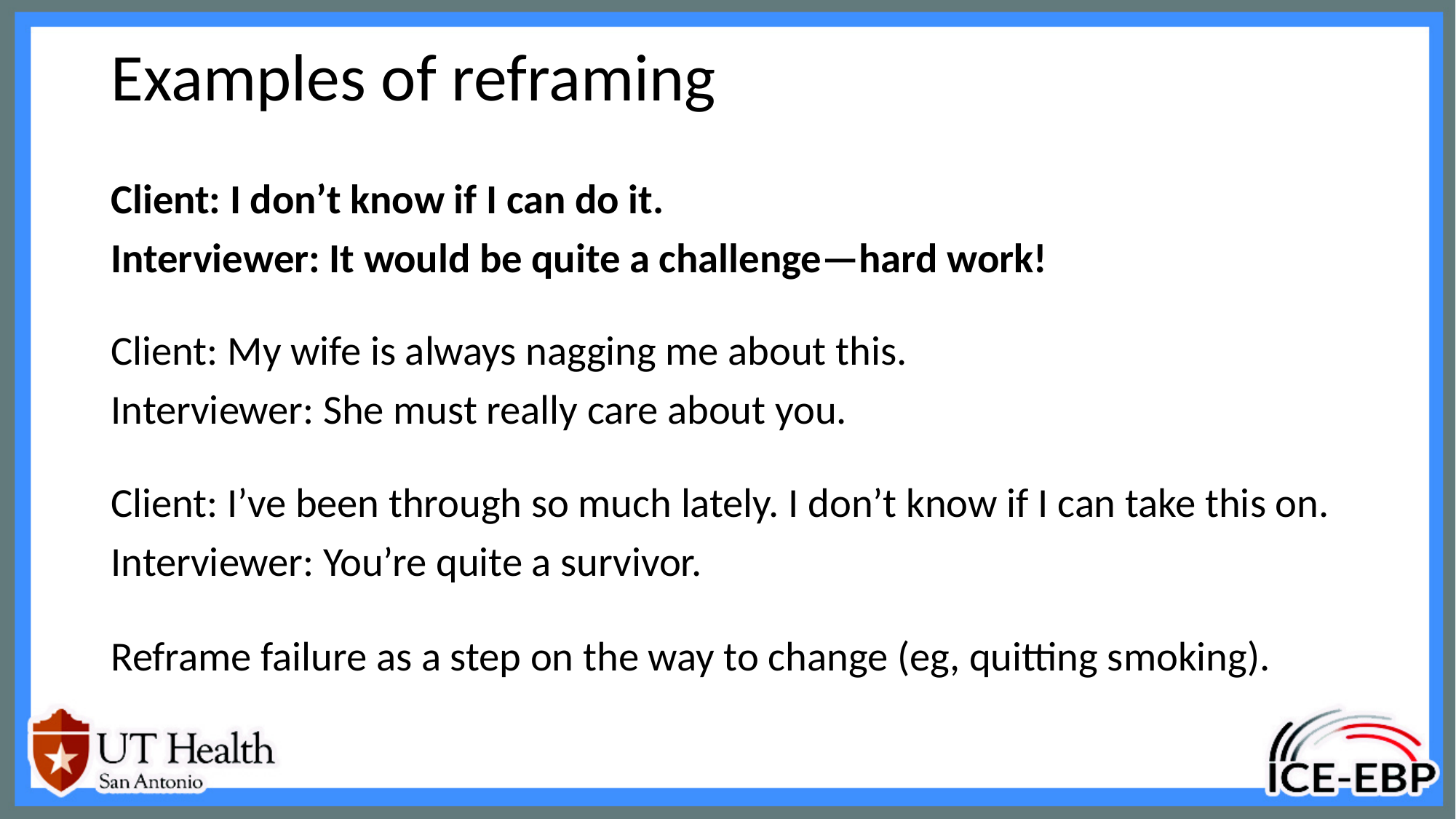

# Examples of reframing
Client: I don’t know if I can do it.
Interviewer: It would be quite a challenge—hard work!

Client: My wife is always nagging me about this.
Interviewer: She must really care about you.

Client: I’ve been through so much lately. I don’t know if I can take this on.
Interviewer: You’re quite a survivor.

Reframe failure as a step on the way to change (eg, quitting smoking).